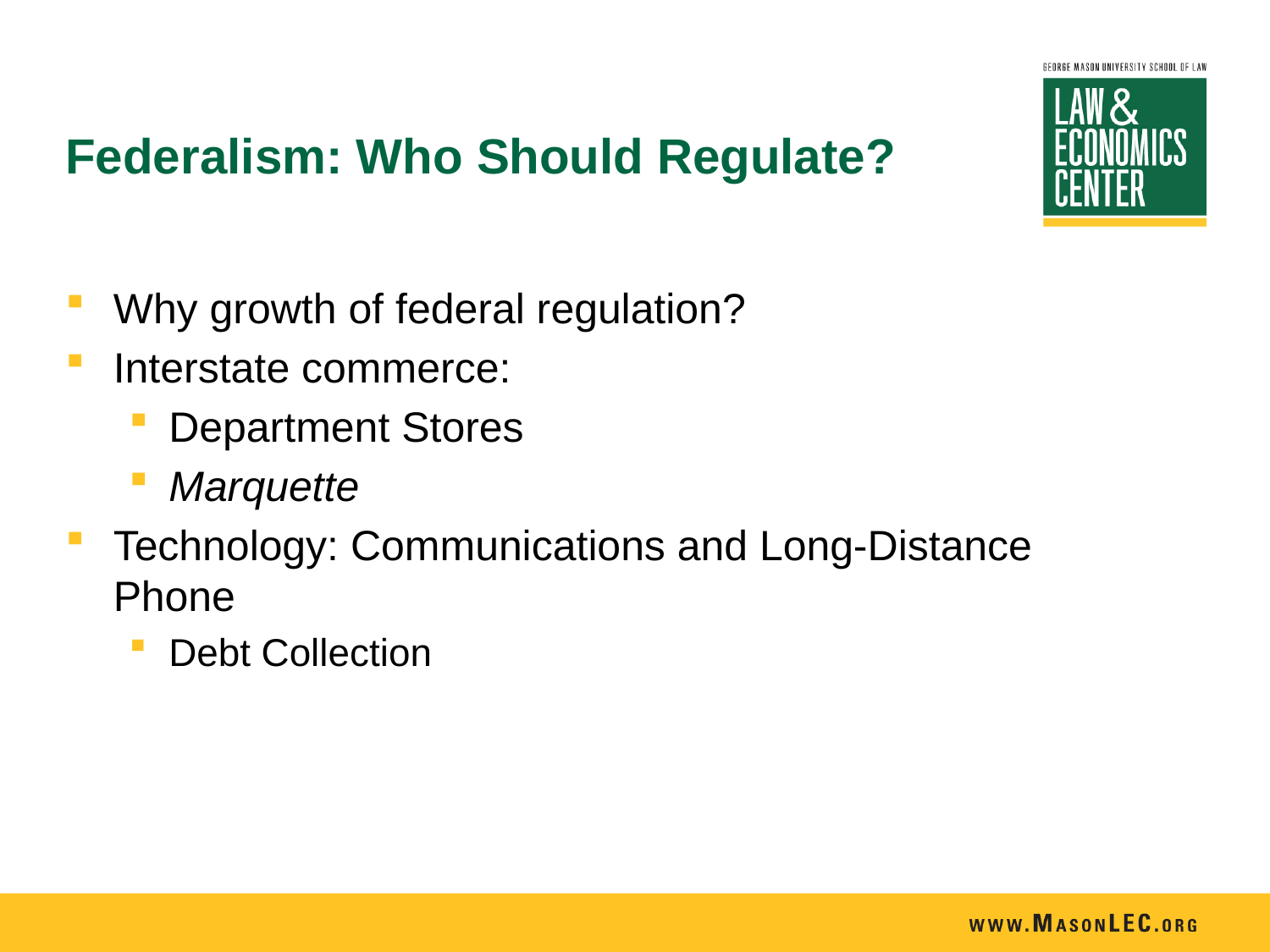

# Federalism: Who Should Regulate?
Why growth of federal regulation?
Interstate commerce:
Department Stores
Marquette
Technology: Communications and Long-Distance Phone
Debt Collection